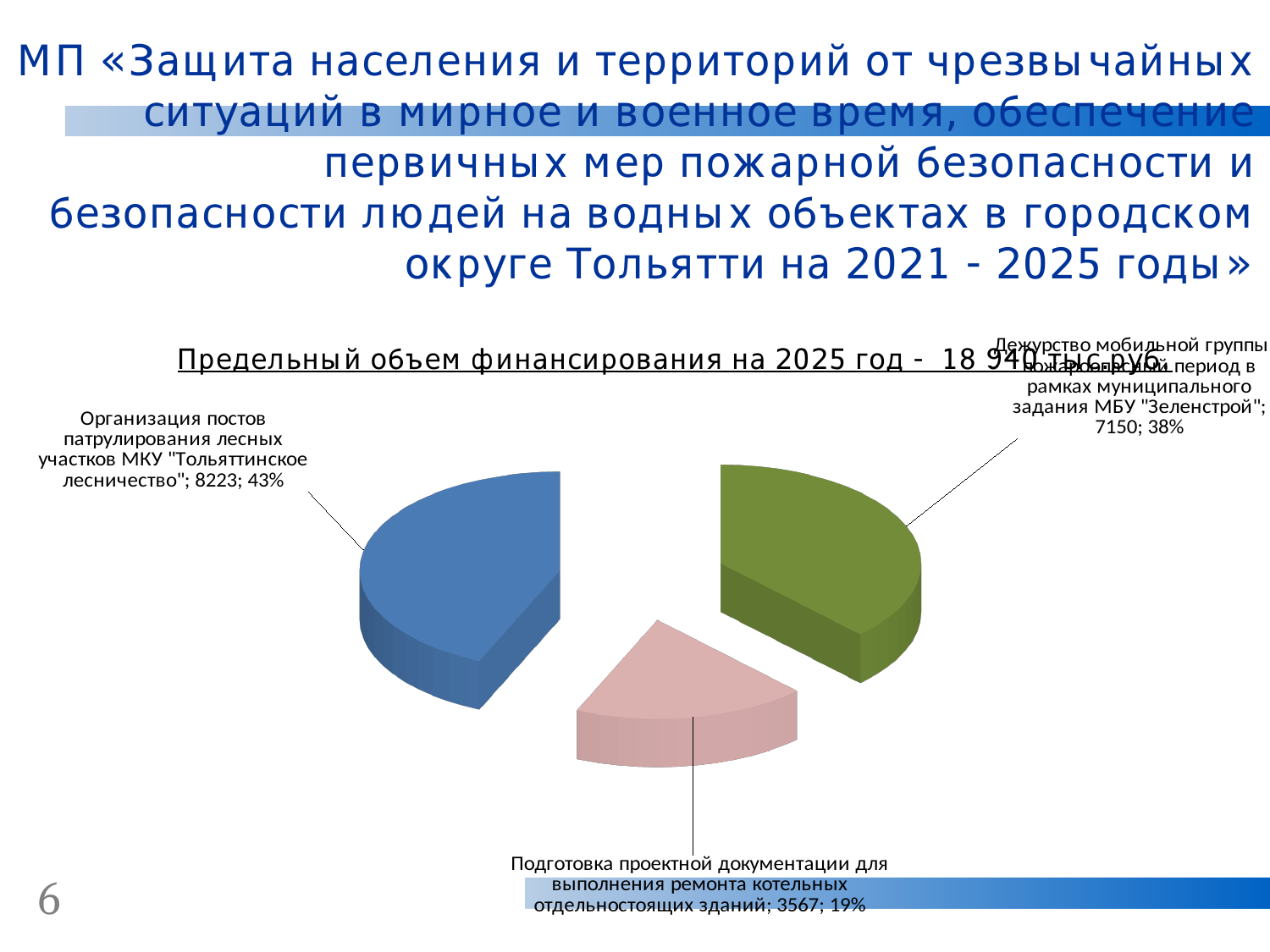

МП «Защита населения и территорий от чрезвычайных ситуаций в мирное и военное время, обеспечение первичных мер пожарной безопасности и безопасности людей на водных объектах в городском округе Тольятти на 2021 - 2025 годы»

Предельный объем финансирования на 2025 год -  18 940 тыс.руб.

[unsupported chart]

6